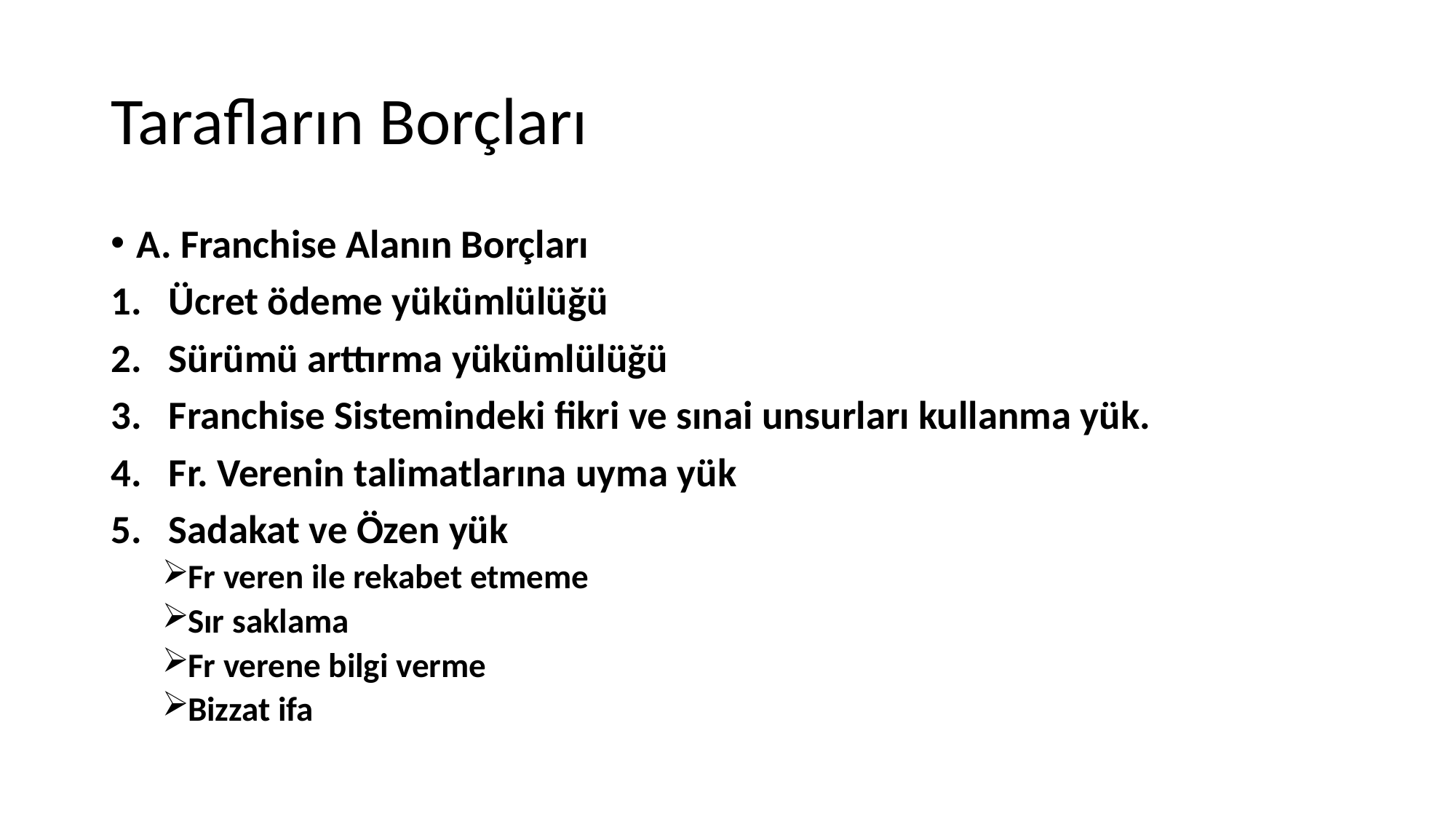

# Tarafların Borçları
A. Franchise Alanın Borçları
Ücret ödeme yükümlülüğü
Sürümü arttırma yükümlülüğü
Franchise Sistemindeki fikri ve sınai unsurları kullanma yük.
Fr. Verenin talimatlarına uyma yük
Sadakat ve Özen yük
Fr veren ile rekabet etmeme
Sır saklama
Fr verene bilgi verme
Bizzat ifa